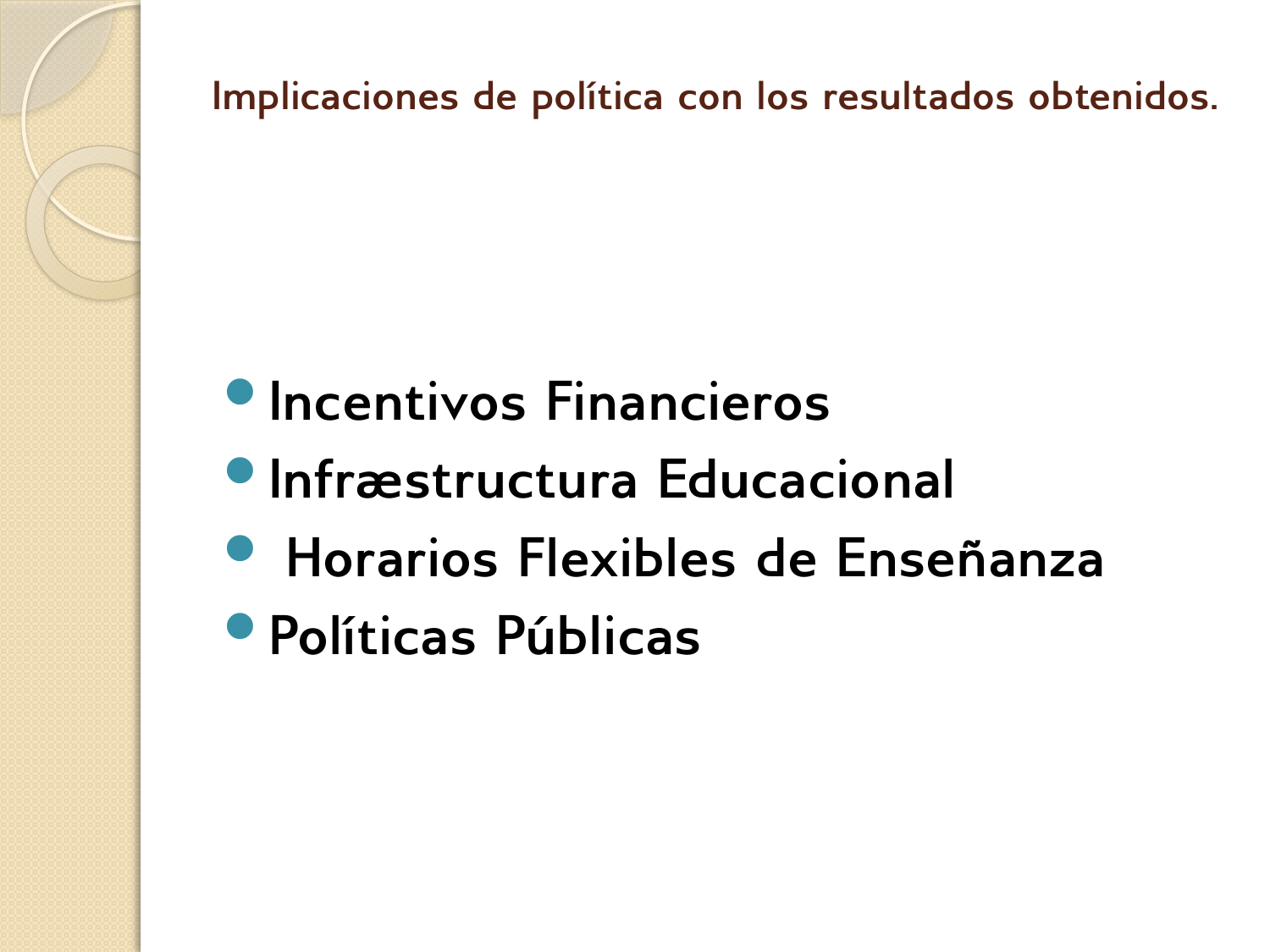

# Implicaciones de política con los resultados obtenidos.

Incentivos Financieros
Infraestructura Educacional
 Horarios Flexibles de Enseñanza
Políticas Públicas